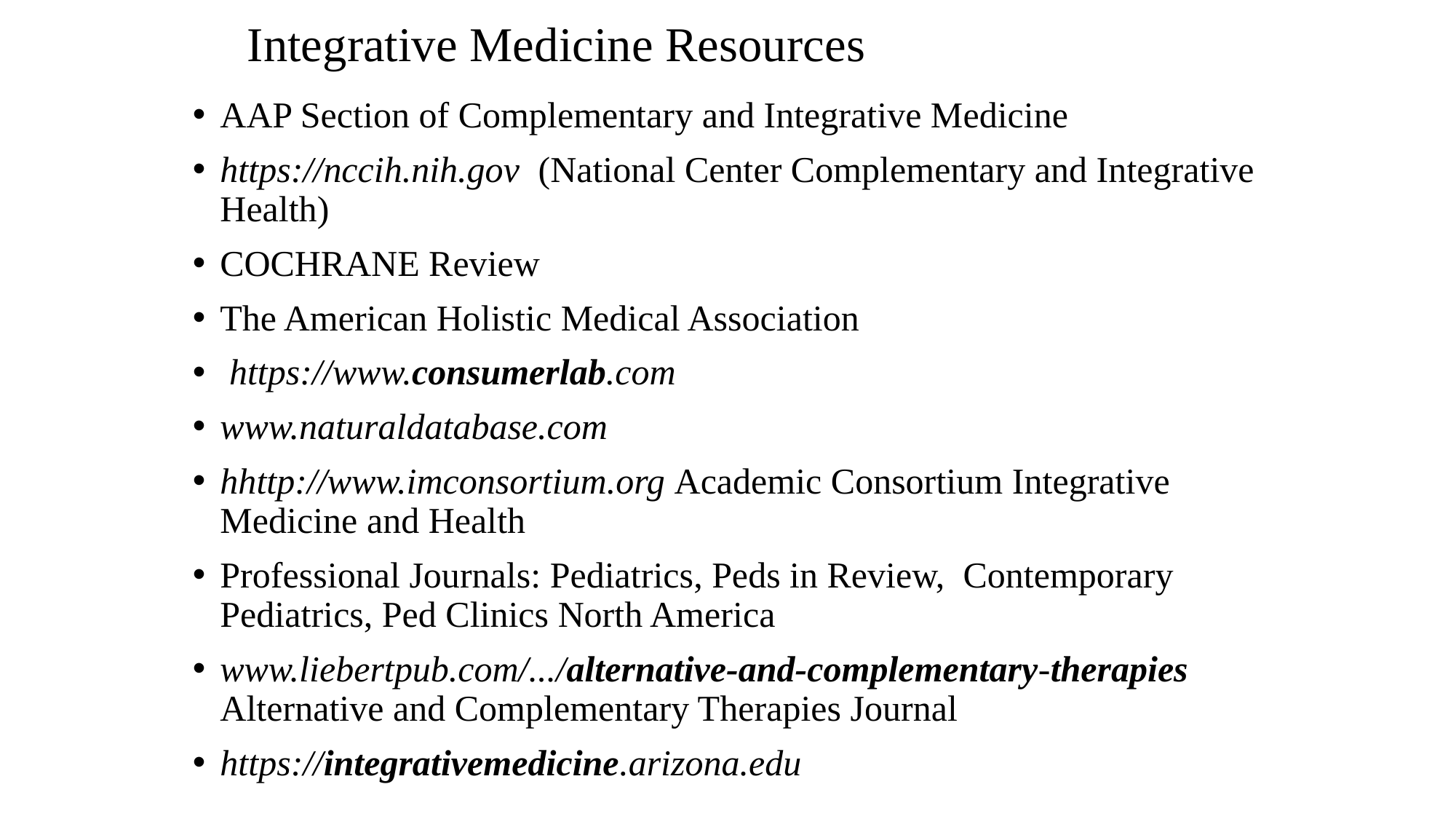

# Integrative Medicine Resources
AAP Section of Complementary and Integrative Medicine
https://nccih.nih.gov  (National Center Complementary and Integrative Health)
COCHRANE Review
The American Holistic Medical Association
 https://www.consumerlab.com
www.naturaldatabase.com
hhttp://www.imconsortium.org Academic Consortium Integrative Medicine and Health
Professional Journals: Pediatrics, Peds in Review,  Contemporary Pediatrics, Ped Clinics North America
www.liebertpub.com/.../alternative-and-complementary-therapies  Alternative and Complementary Therapies Journal
https://integrativemedicine.arizona.edu